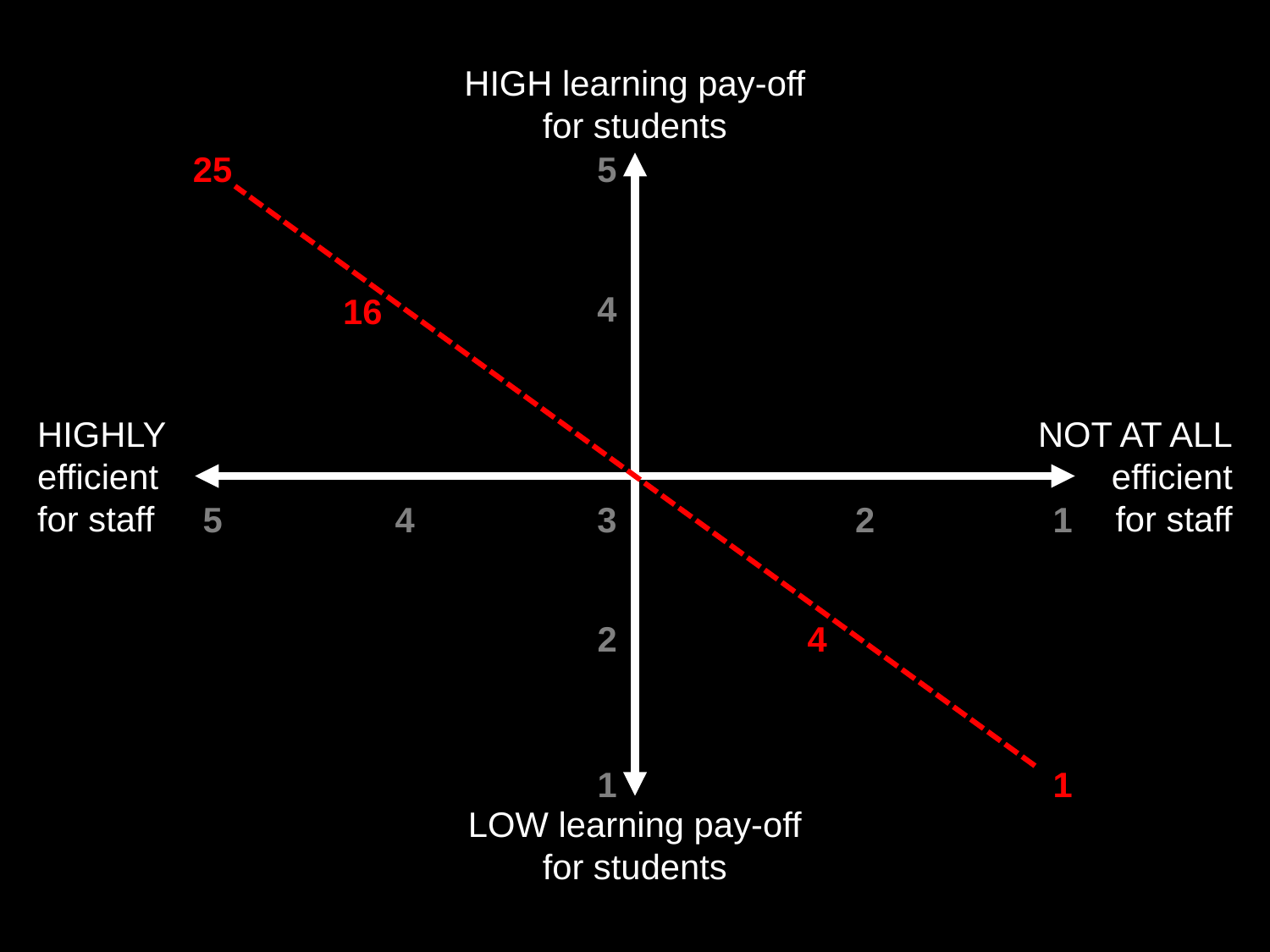

HIGH learning pay-off
for students
25
5
4
16
HIGHLY
efficient
for staff
NOT AT ALL
efficient
for staff
5
4
3
2
1
2
4
1
1
LOW learning pay-off
for students